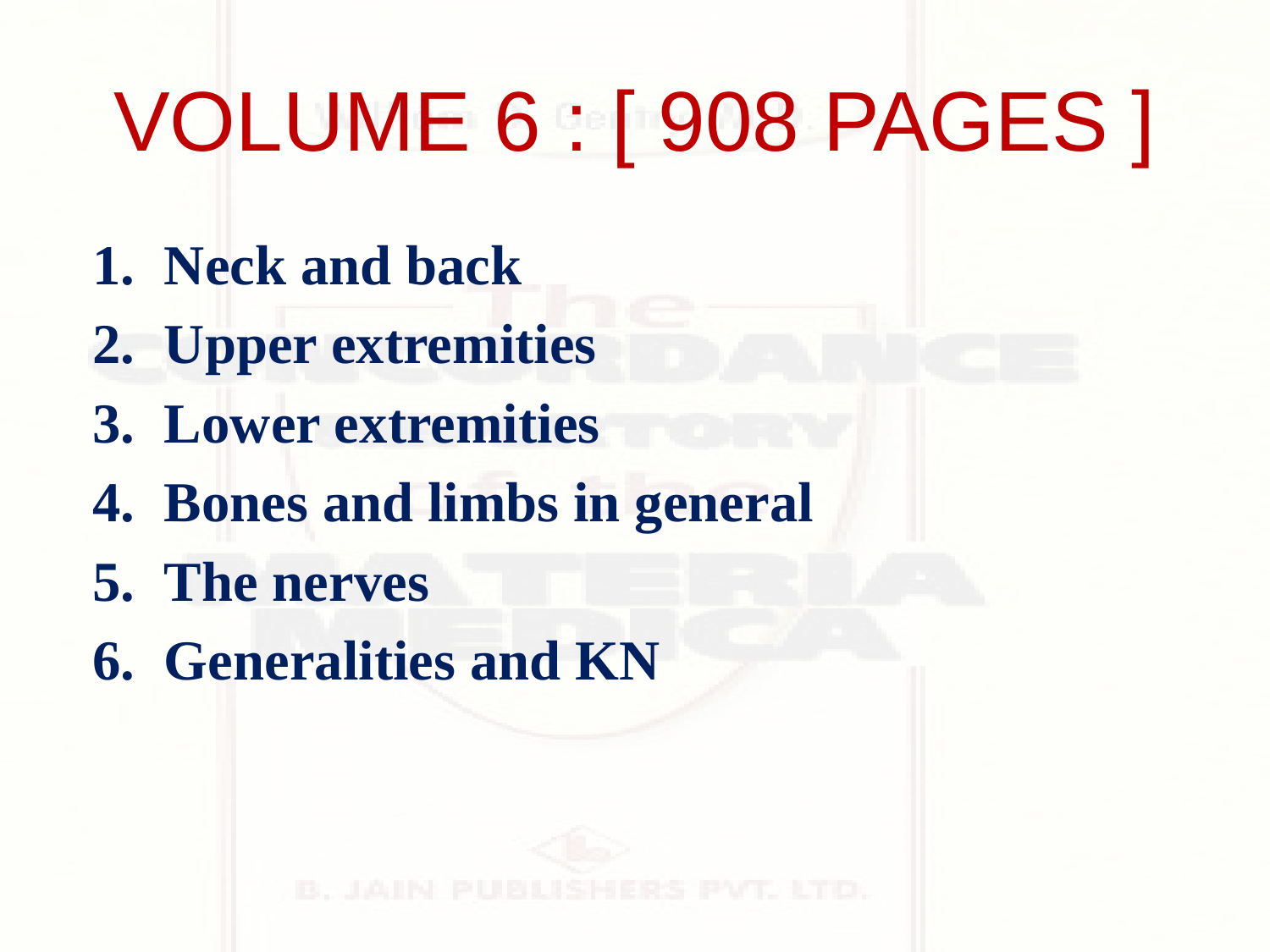

# VOLUME 6 : [ 908 PAGES ]
Neck and back
Upper extremities
Lower extremities
Bones and limbs in general
The nerves
Generalities and KN